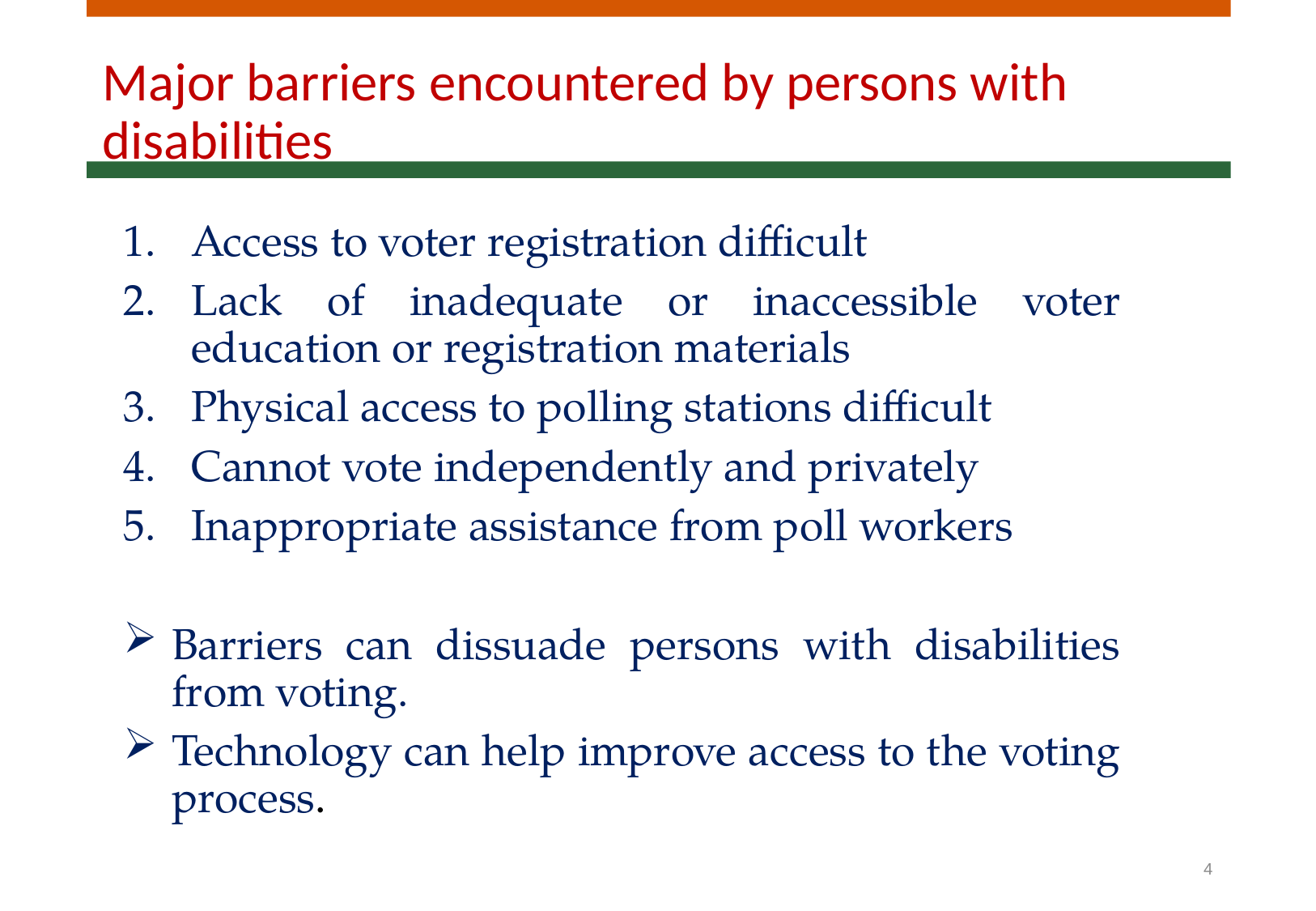

# Major barriers encountered by persons with disabilities
Access to voter registration difficult
Lack of inadequate or inaccessible voter education or registration materials
Physical access to polling stations difficult
Cannot vote independently and privately
Inappropriate assistance from poll workers

Barriers can dissuade persons with disabilities from voting.
Technology can help improve access to the voting process.
4